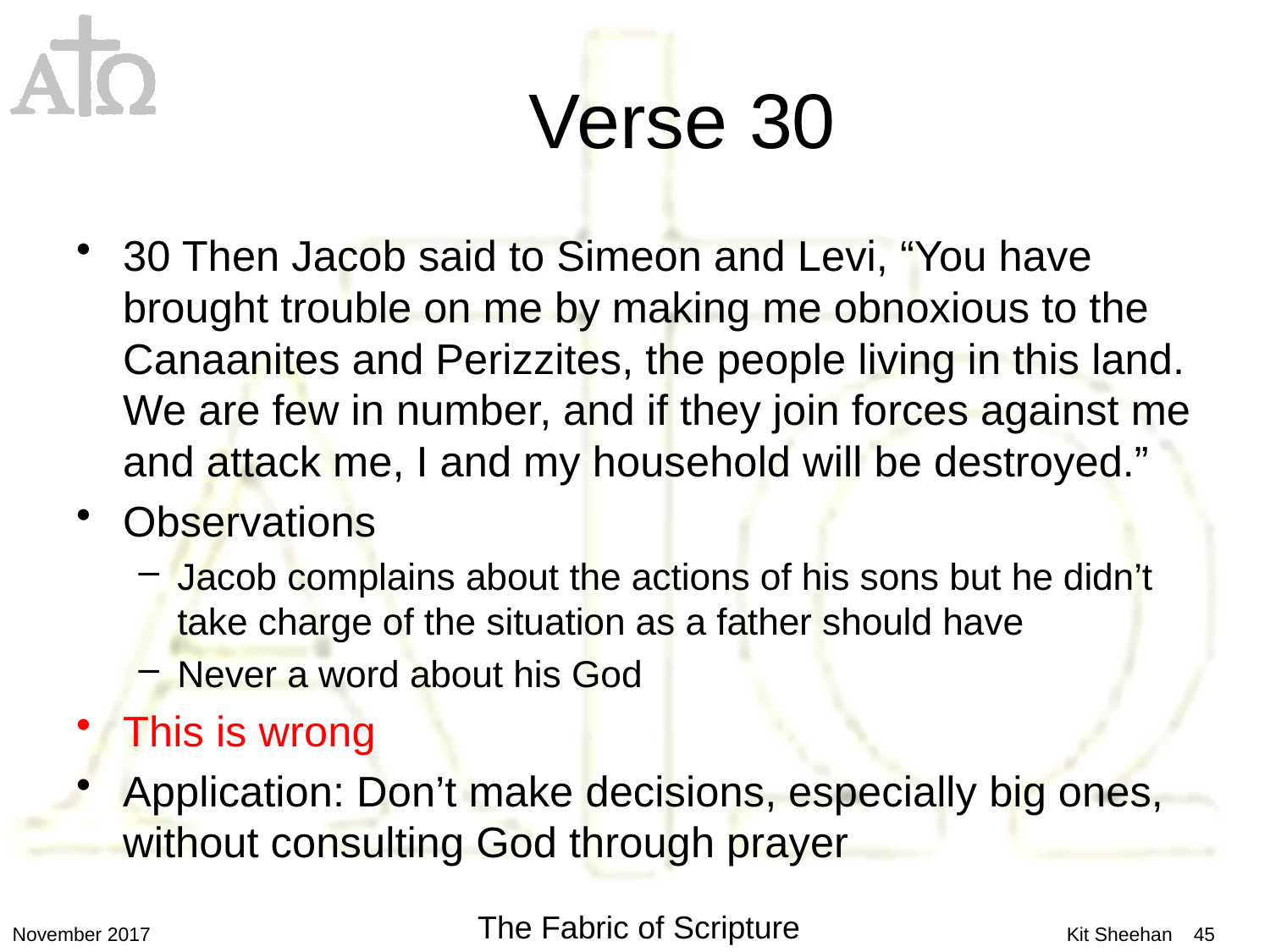

# Verse 30
30 Then Jacob said to Simeon and Levi, “You have brought trouble on me by making me obnoxious to the Canaanites and Perizzites, the people living in this land. We are few in number, and if they join forces against me and attack me, I and my household will be destroyed.”
Observations
Jacob complains about the actions of his sons but he didn’t take charge of the situation as a father should have
Never a word about his God
This is wrong
Application: Don’t make decisions, especially big ones, without consulting God through prayer